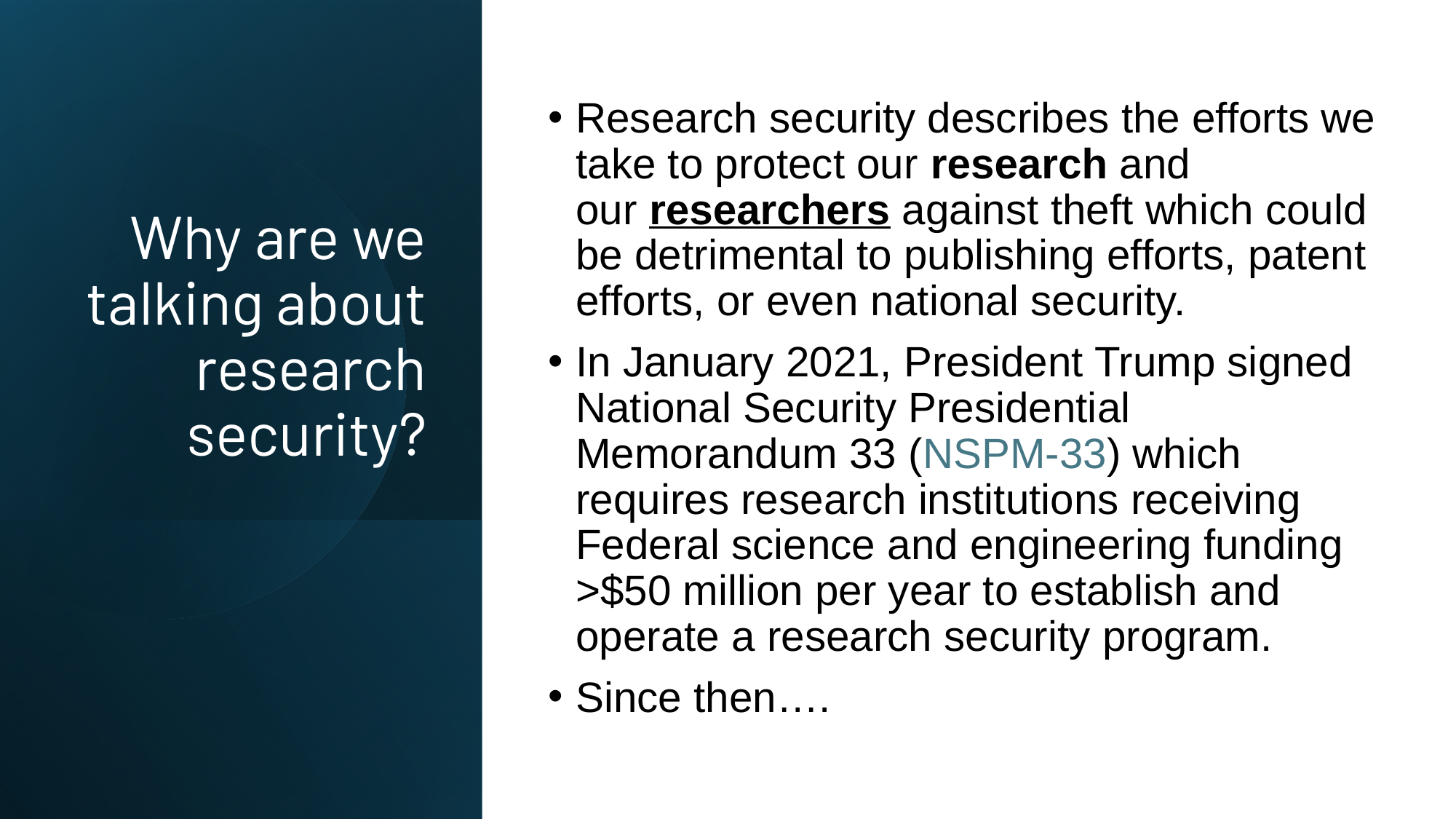

# Why are we talking about research security?
Research security describes the efforts we take to protect our research and our researchers against theft which could be detrimental to publishing efforts, patent efforts, or even national security.
In January 2021, President Trump signed National Security Presidential Memorandum 33 (NSPM-33) which requires research institutions receiving Federal science and engineering funding >$50 million per year to establish and operate a research security program.
Since then….